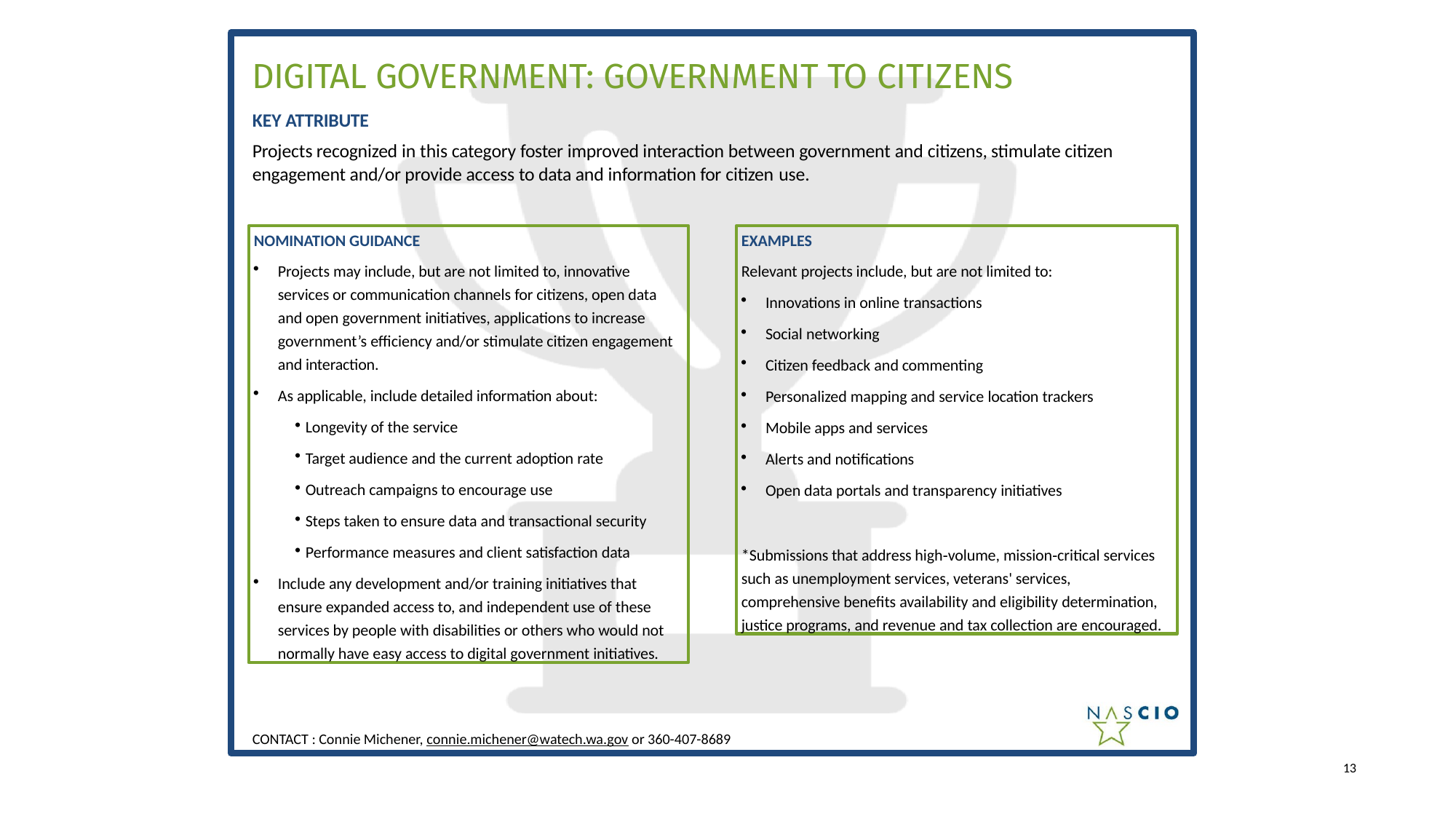

# DIGITAL GOVERNMENT: GOVERNMENT TO CITIZENS
KEY ATTRIBUTE
Projects recognized in this category foster improved interaction between government and citizens, stimulate citizen  engagement and/or provide access to data and information for citizen use.
NOMINATION GUIDANCE
Projects may include, but are not limited to, innovative  services or communication channels for citizens, open data  and open government initiatives, applications to increase  government’s eﬃciency and/or stimulate citizen engagement  and interaction.
As applicable, include detailed information about:
Longevity of the service
Target audience and the current adoption rate
Outreach campaigns to encourage use
Steps taken to ensure data and transactional security
Performance measures and client satisfaction data
Include any development and/or training initiatives that  ensure expanded access to, and independent use of these  services by people with disabilities or others who would not  normally have easy access to digital government initiatives.
EXAMPLES
Relevant projects include, but are not limited to:
Innovations in online transactions
Social networking
Citizen feedback and commenting
Personalized mapping and service location trackers
Mobile apps and services
Alerts and notiﬁcations
Open data portals and transparency initiatives

*Submissions that address high‐volume, mission‐critical services  such as unemployment services, veterans' services,  comprehensive beneﬁts availability and eligibility determination,  justice programs, and revenue and tax collection are encouraged.

CONTACT : Connie Michener, connie.michener@watech.wa.gov or 360-407-8689
13